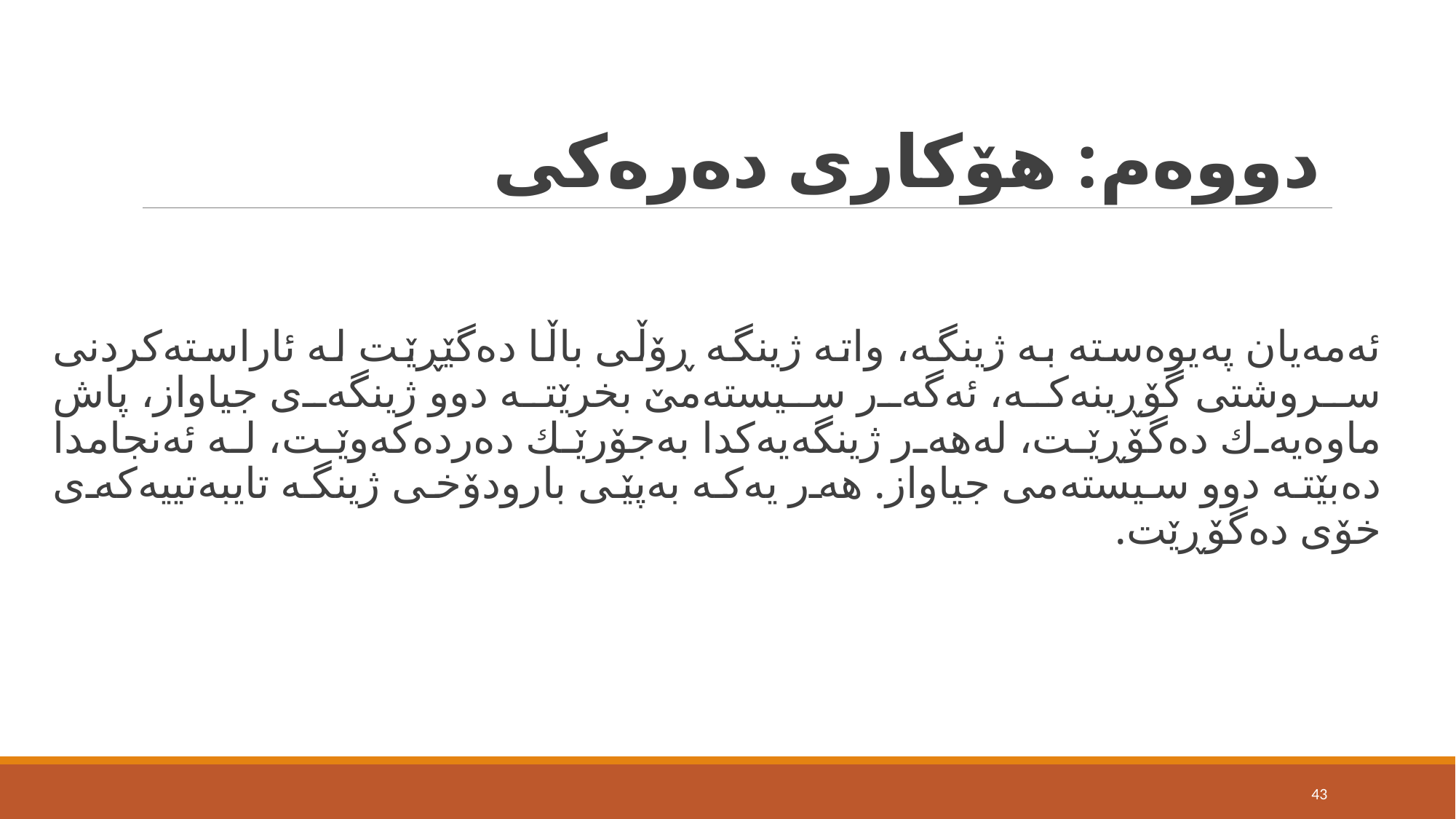

# دووه‌م: هۆكاری دەرەكی

ئەمەیان پەیوەستە بە ژینگە، واتە ژینگە ڕۆڵی باڵا دەگێڕێت لە ئاراستەكردنی سروشتی گۆڕینەكە، ئەگەر سیستەمێ بخرێتە دوو ژینگەی جیاواز، پاش ماوەیەك دەگۆڕێت، لەهەر ژینگەیەكدا بەجۆرێك دەردەكەوێت، لە ئەنجامدا دەبێتە دوو سیستەمی جیاواز. هەر یەكە بەپێی بارودۆخی ژینگە تایبەتییەكەی خۆی دەگۆڕێت.
43